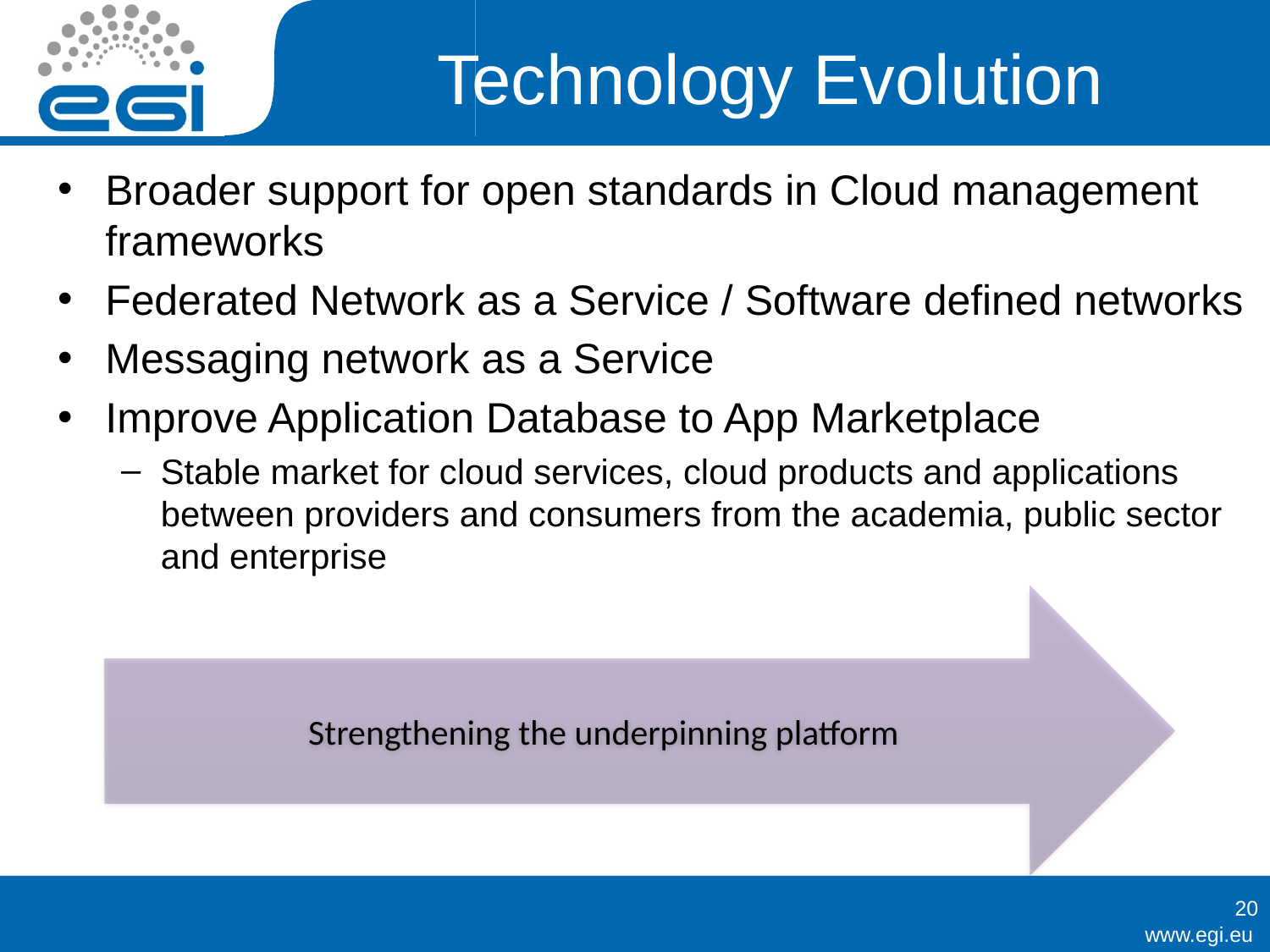

# Technology Evolution
Broader support for open standards in Cloud management frameworks
Federated Network as a Service / Software defined networks
Messaging network as a Service
Improve Application Database to App Marketplace
Stable market for cloud services, cloud products and applications between providers and consumers from the academia, public sector and enterprise
Strengthening the underpinning platform
20